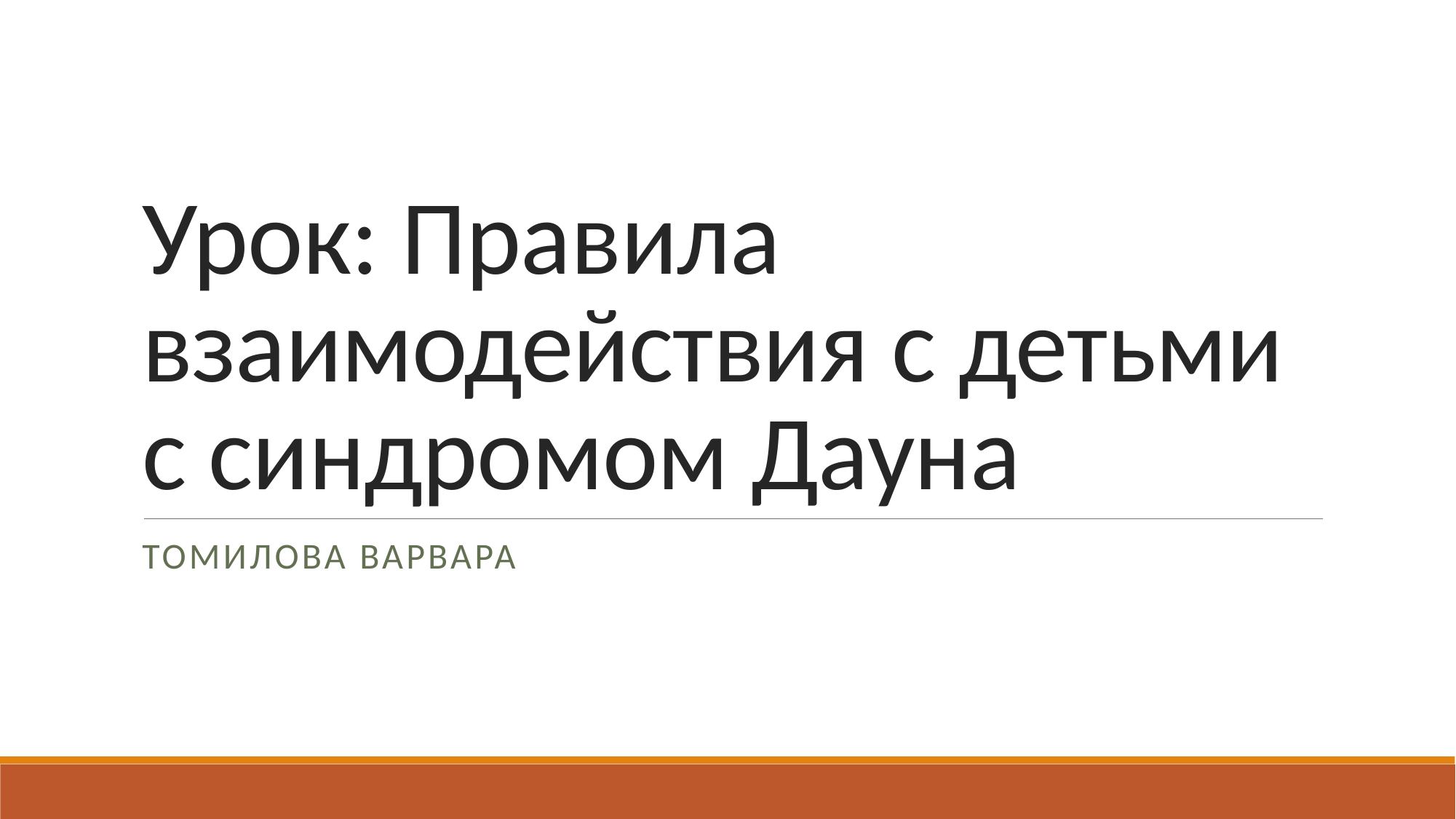

# Урок: Правила взаимодействия с детьми с синдромом Дауна
Томилова Варвара